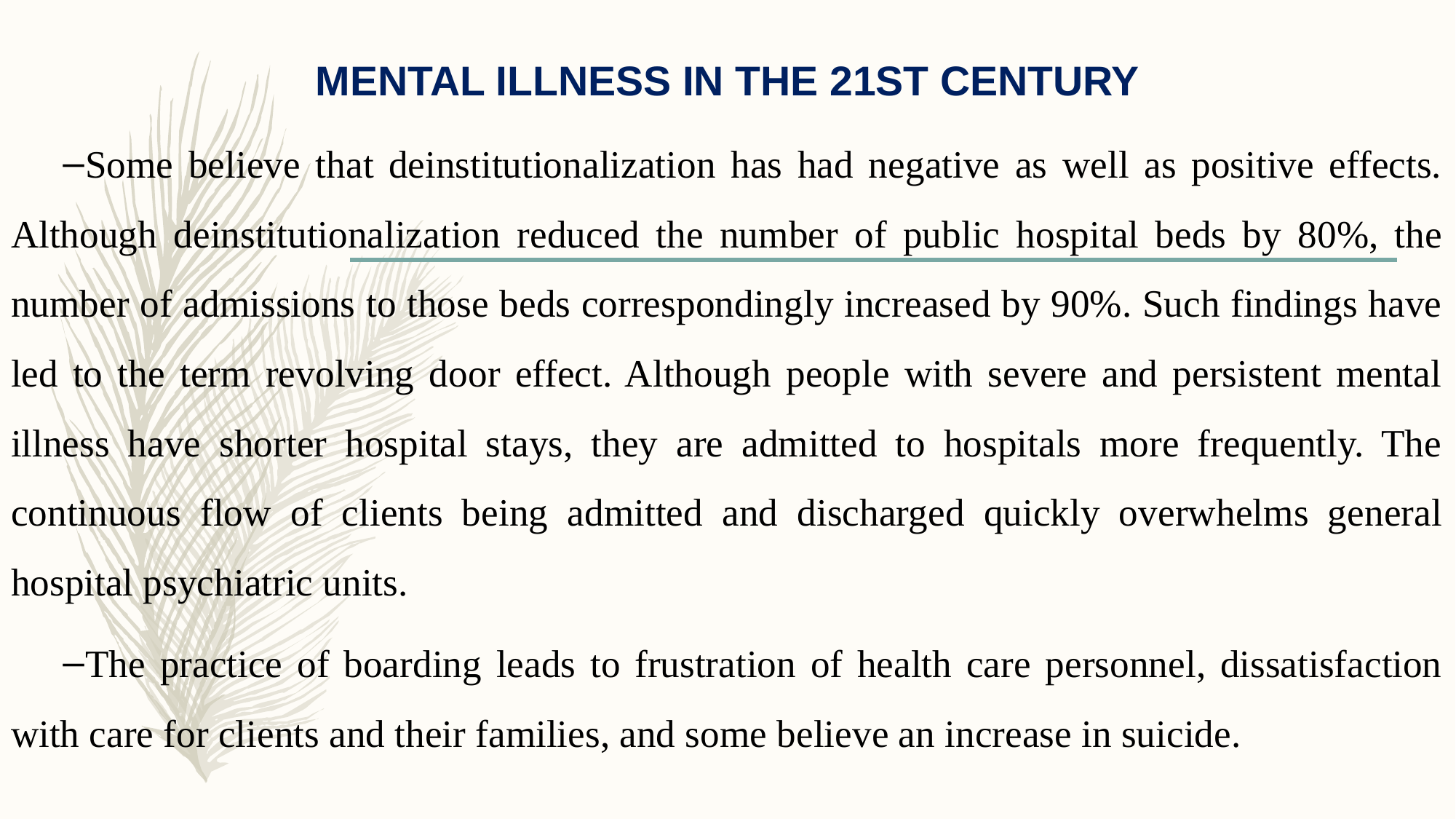

MENTAL ILLNESS IN THE 21ST CENTURY
Some believe that deinstitutionalization has had negative as well as positive effects. Although deinstitutionalization reduced the number of public hospital beds by 80%, the number of admissions to those beds correspondingly increased by 90%. Such findings have led to the term revolving door effect. Although people with severe and persistent mental illness have shorter hospital stays, they are admitted to hospitals more frequently. The continuous flow of clients being admitted and discharged quickly overwhelms general hospital psychiatric units.
The practice of boarding leads to frustration of health care personnel, dissatisfaction with care for clients and their families, and some believe an increase in suicide.